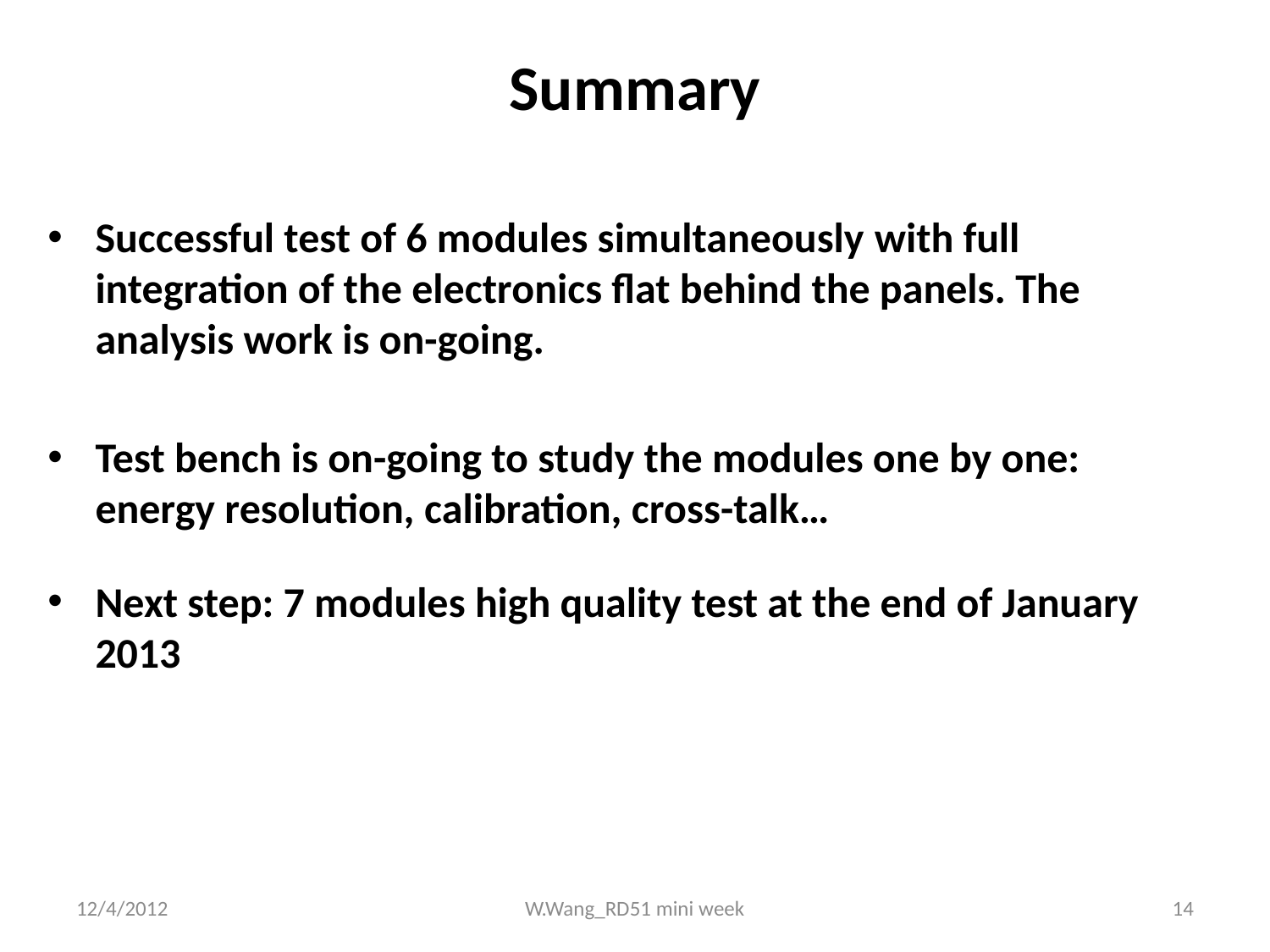

Summary

Successful test of 6 modules simultaneously with full integration of the electronics flat behind the panels. The analysis work is on-going.

Test bench is on-going to study the modules one by one: energy resolution, calibration, cross-talk…

Next step: 7 modules high quality test at the end of January 2013

12/4/2012
W.Wang_RD51 mini week
14